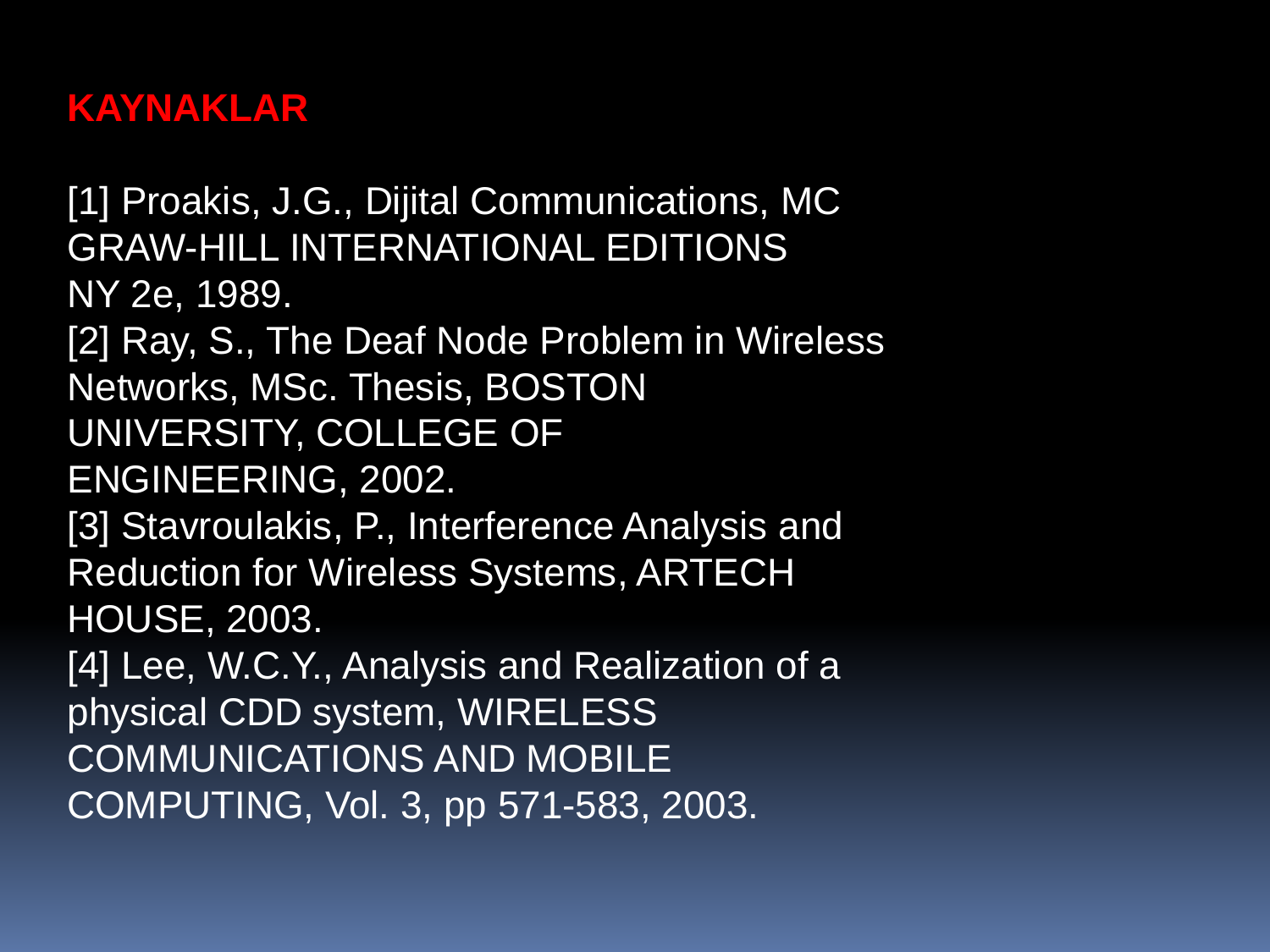

KAYNAKLAR

[1] Proakis, J.G., Dijital Communications, MC
GRAW-HILL INTERNATIONAL EDITIONS
NY 2e, 1989.
[2] Ray, S., The Deaf Node Problem in Wireless
Networks, MSc. Thesis, BOSTON
UNIVERSITY, COLLEGE OF
ENGINEERING, 2002.
[3] Stavroulakis, P., Interference Analysis and
Reduction for Wireless Systems, ARTECH
HOUSE, 2003.
[4] Lee, W.C.Y., Analysis and Realization of a
physical CDD system, WIRELESS
COMMUNICATIONS AND MOBILE
COMPUTING, Vol. 3, pp 571-583, 2003.